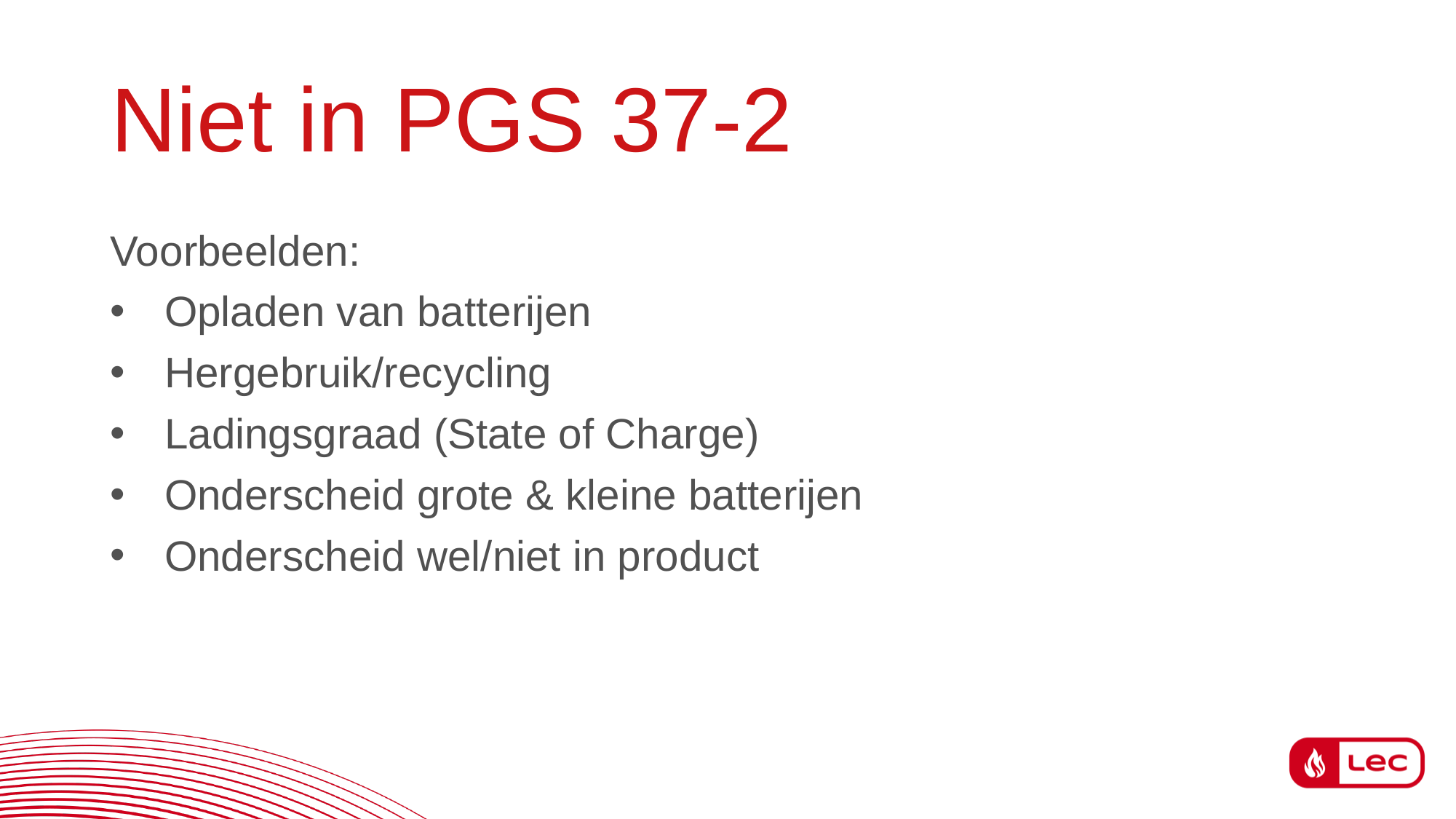

# Niet in PGS 37-2
Voorbeelden:
Opladen van batterijen
Hergebruik/recycling
Ladingsgraad (State of Charge)
Onderscheid grote & kleine batterijen
Onderscheid wel/niet in product